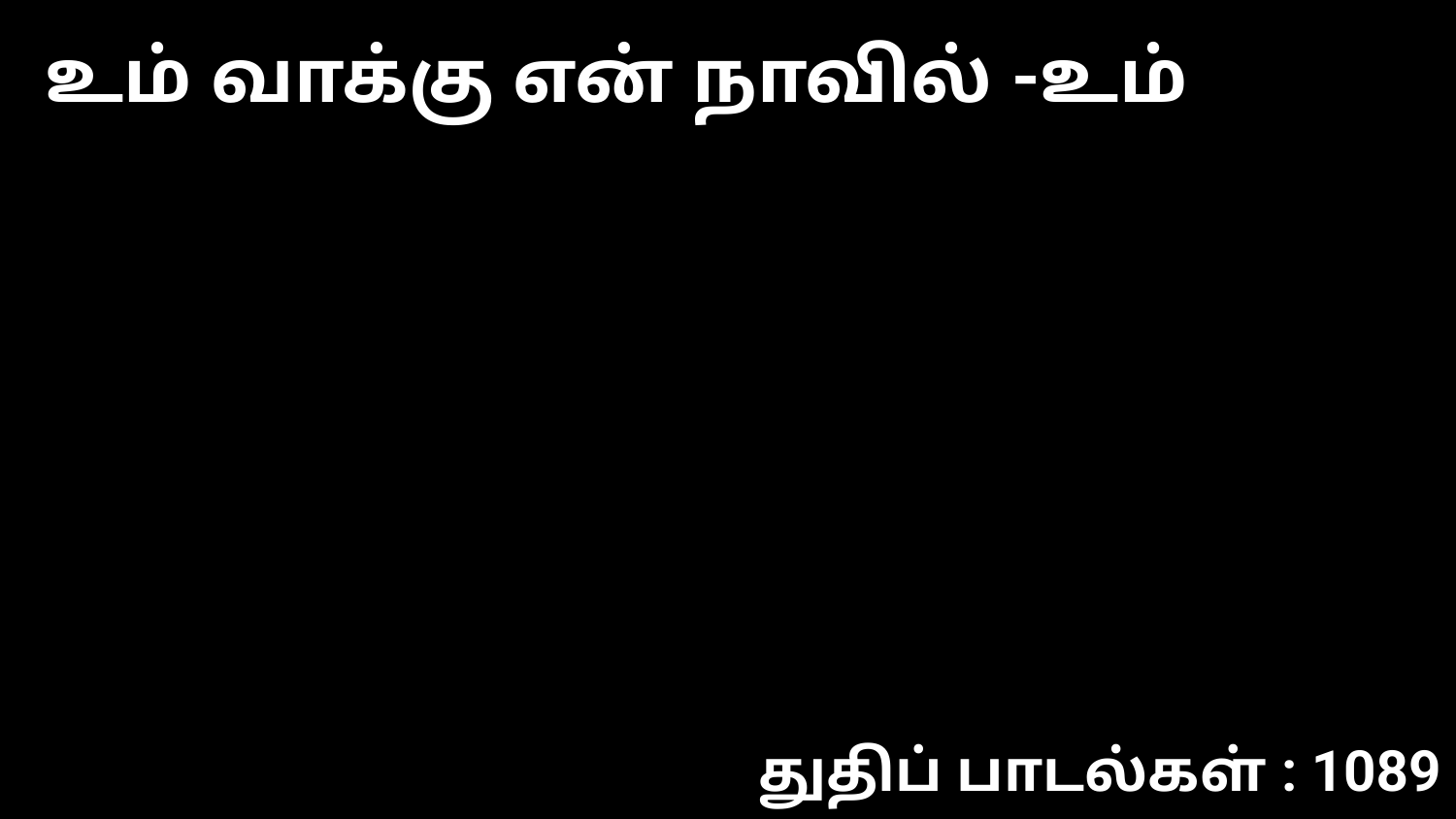

உம் வாக்கு என் நாவில் -உம்
துதிப் பாடல்கள் : 1089